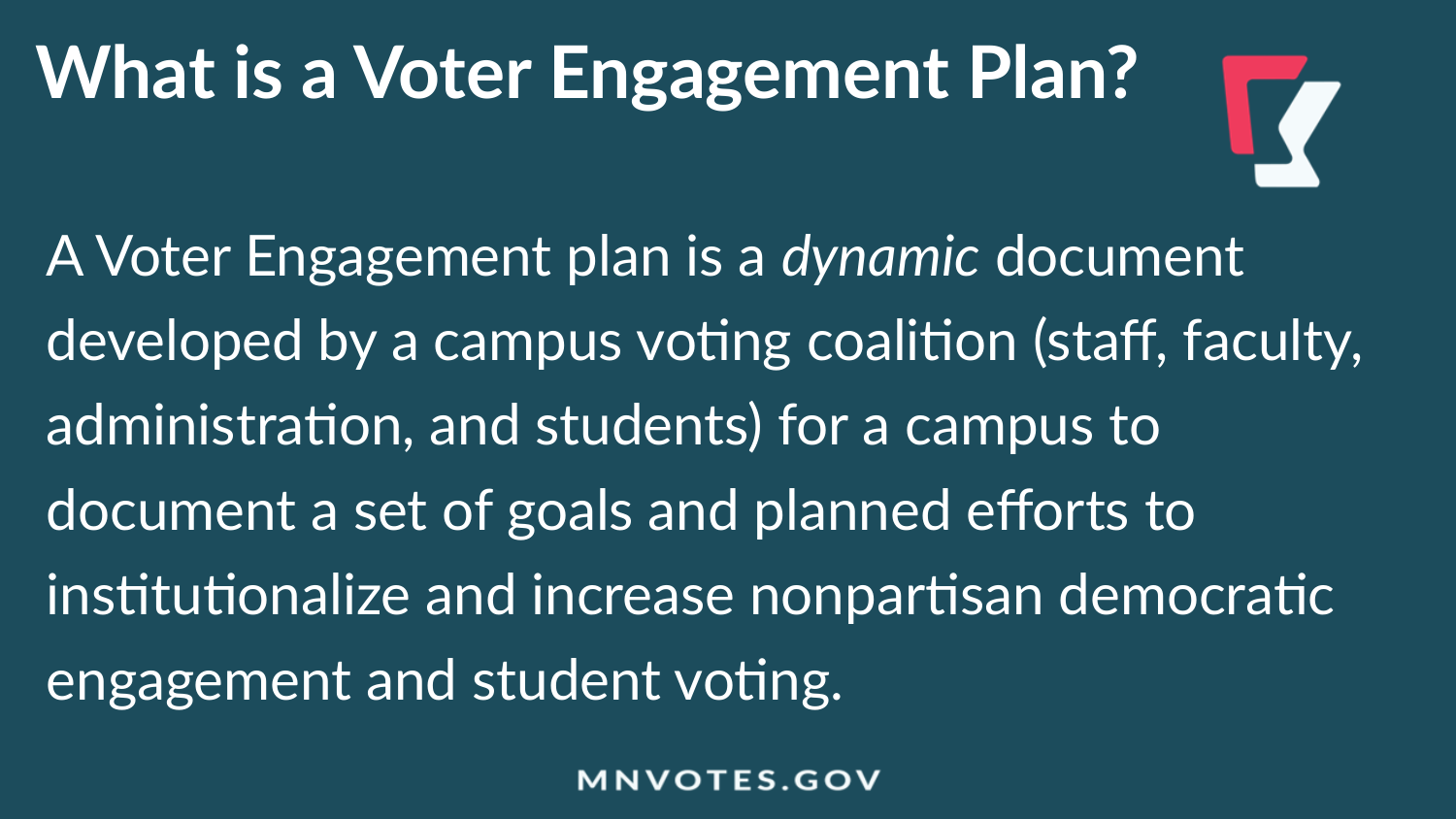

What is a Voter Engagement Plan?
A Voter Engagement plan is a dynamic document developed by a campus voting coalition (staff, faculty, administration, and students) for a campus to document a set of goals and planned efforts to institutionalize and increase nonpartisan democratic engagement and student voting.